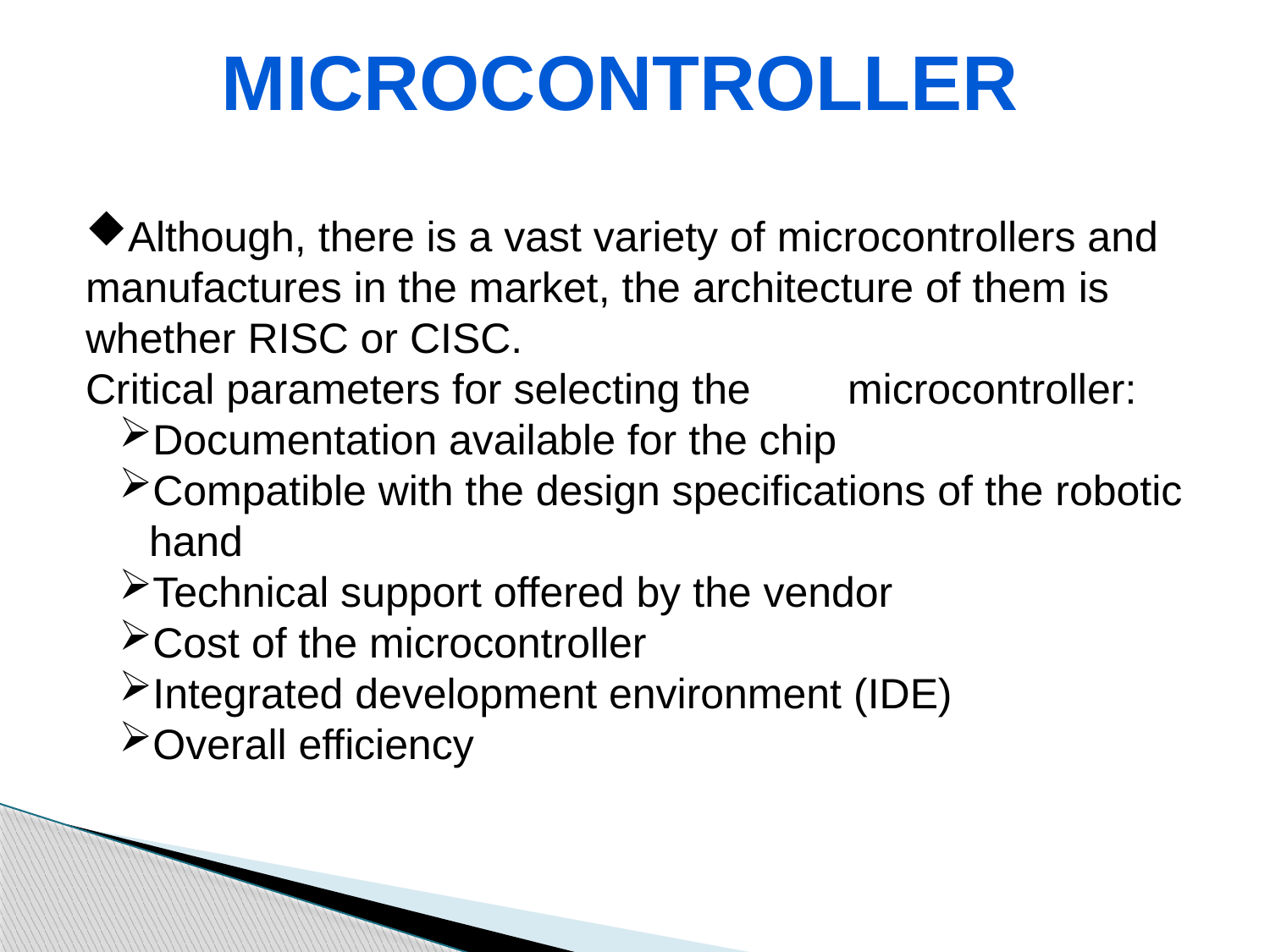

microcontroller
Although, there is a vast variety of microcontrollers and manufactures in the market, the architecture of them is whether RISC or CISC.
Critical parameters for selecting the 	microcontroller:
Documentation available for the chip
Compatible with the design specifications of the robotic hand
Technical support offered by the vendor
Cost of the microcontroller
Integrated development environment (IDE)
Overall efficiency